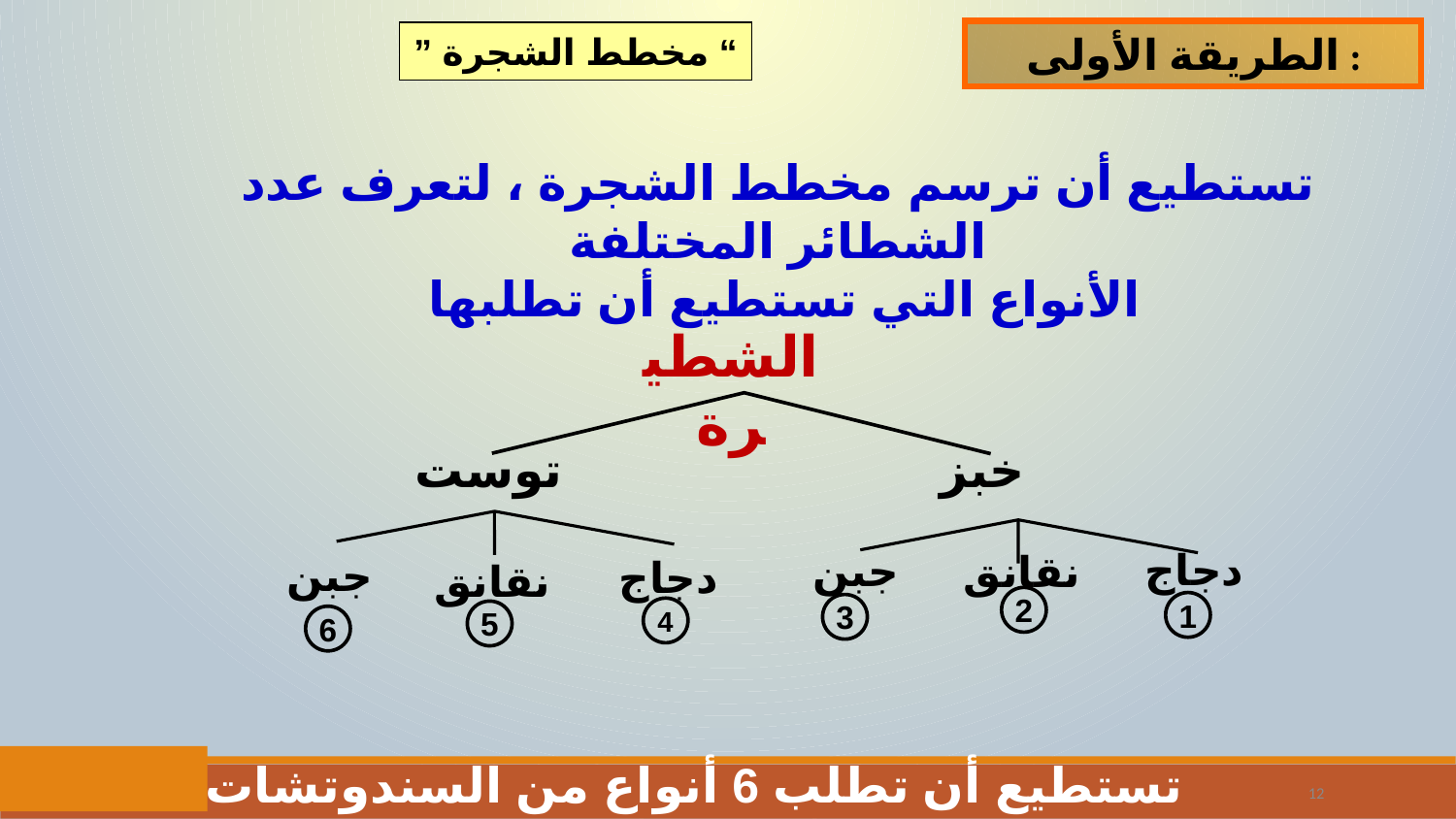

الطريقة الأولى :
” مخطط الشجرة “
تستطيع أن ترسم مخطط الشجرة ، لتعرف عدد الشطائر المختلفة
 الأنواع التي تستطيع أن تطلبها
الشطيرة

توست
خبز

دجاج
جبن
نقانق
جبن
دجاج
نقانق
2
1
3
4
5
6

* تستطيع أن تطلب 6 أنواع من السندوتشات
12